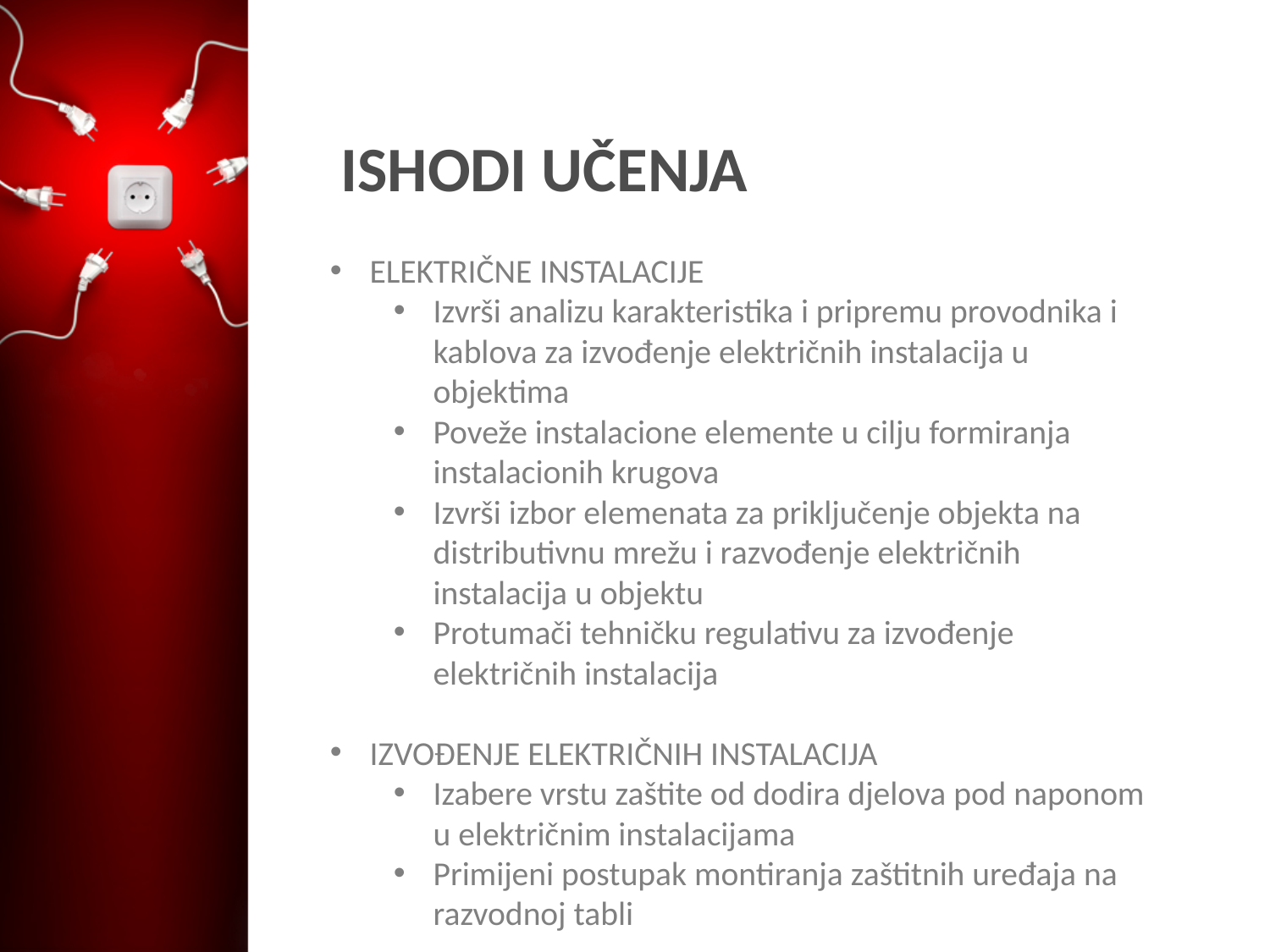

# ISHODI UČENJA
ELEKTRIČNE INSTALACIJE
Izvrši analizu karakteristika i pripremu provodnika i kablova za izvođenje električnih instalacija u objektima
Poveže instalacione elemente u cilju formiranja instalacionih krugova
Izvrši izbor elemenata za priključenje objekta na distributivnu mrežu i razvođenje električnih instalacija u objektu
Protumači tehničku regulativu za izvođenje električnih instalacija

IZVOĐENJE ELEKTRIČNIH INSTALACIJA
Izabere vrstu zaštite od dodira djelova pod naponom u električnim instalacijama
Primijeni postupak montiranja zaštitnih uređaja na razvodnoj tabli